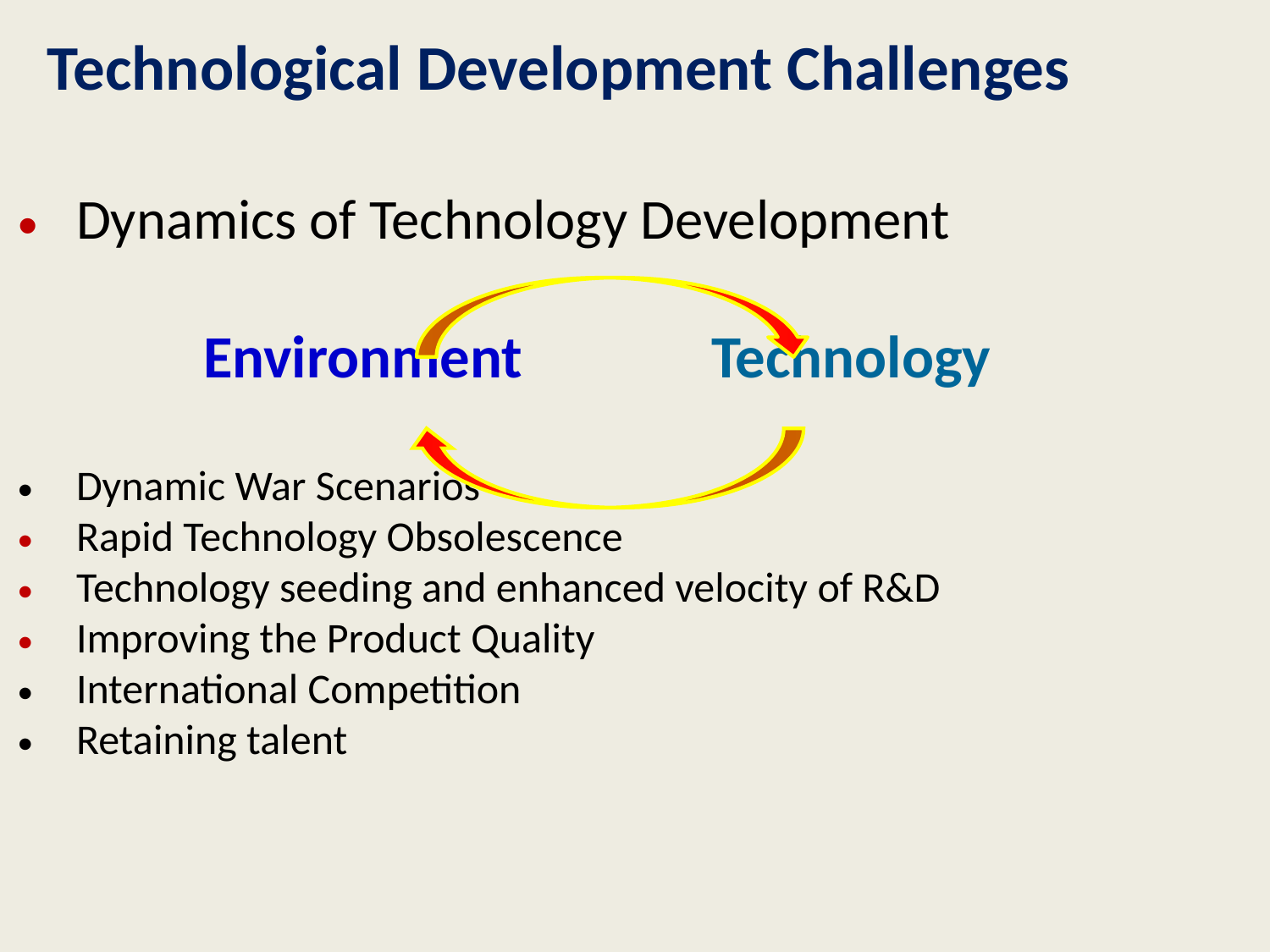

Technological Development Challenges
Dynamics of Technology Development

		Environment 		Technology

Dynamic War Scenarios
Rapid Technology Obsolescence
Technology seeding and enhanced velocity of R&D
Improving the Product Quality
International Competition
Retaining talent